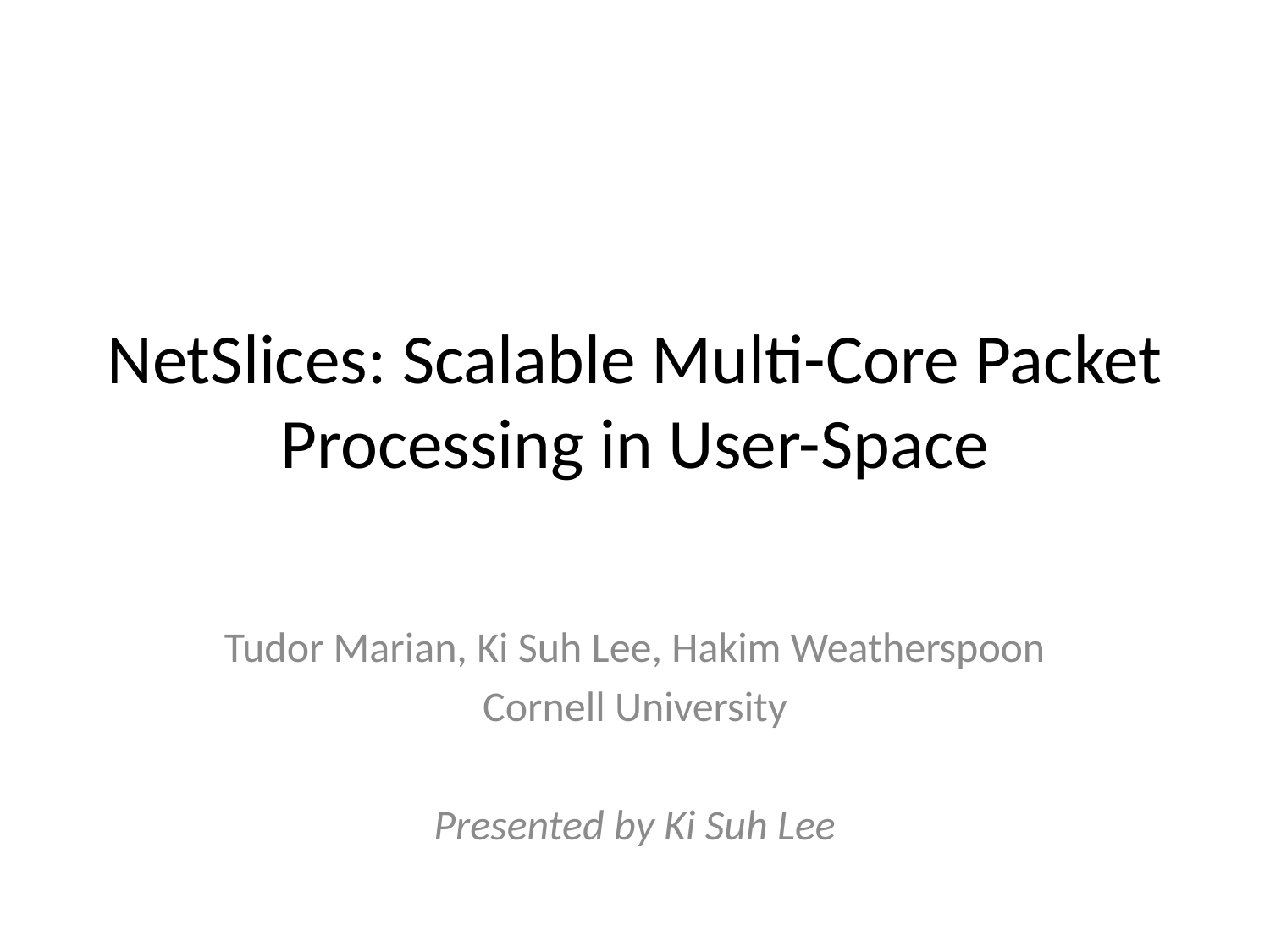

# NetSlices: Scalable Multi-Core Packet Processing in User-Space
Tudor Marian, Ki Suh Lee, Hakim Weatherspoon
Cornell University

Presented by Ki Suh Lee